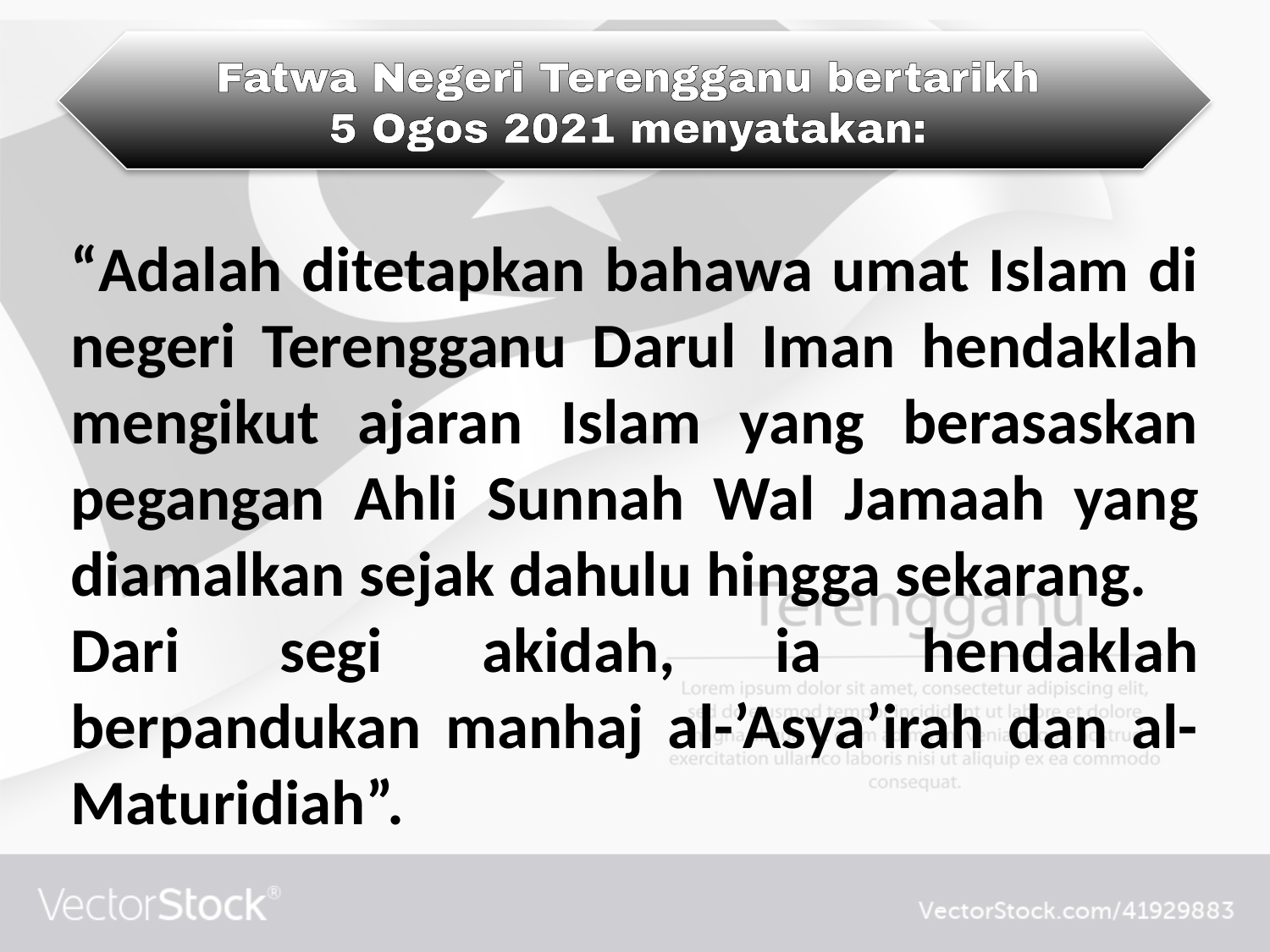

Fatwa Negeri Terengganu bertarikh
5 Ogos 2021 menyatakan:
“Adalah ditetapkan bahawa umat Islam di negeri Terengganu Darul Iman hendaklah mengikut ajaran Islam yang berasaskan pegangan Ahli Sunnah Wal Jamaah yang diamalkan sejak dahulu hingga sekarang.
Dari segi akidah, ia hendaklah berpandukan manhaj al-’Asya’irah dan al-Maturidiah”.